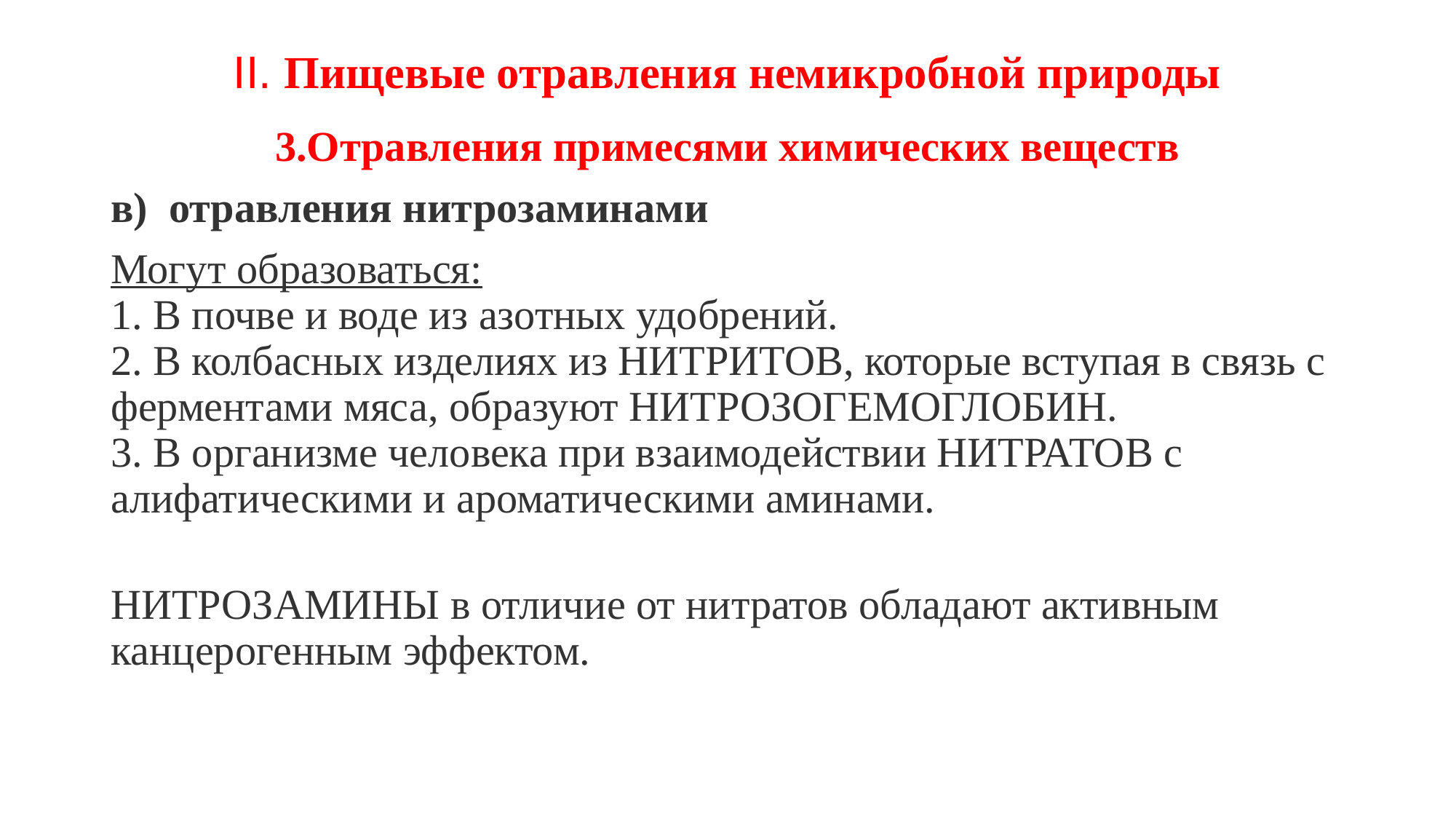

# II. Пищевые отравления немикробной природы
3.Отравления примесями химических веществ
в)  отравления нитрозаминами
Могут образоваться:
1. В почве и воде из азотных удобрений.
2. В колбасных изделиях из НИТРИТОВ, которые вступая в связь с ферментами мяса, образуют НИТРОЗОГЕМОГЛОБИН.
3. В организме человека при взаимодействии НИТРАТОВ с алифатическими и ароматическими аминами.
НИТРОЗАМИНЫ в отличие от нитратов обладают активным
канцерогенным эффектом.